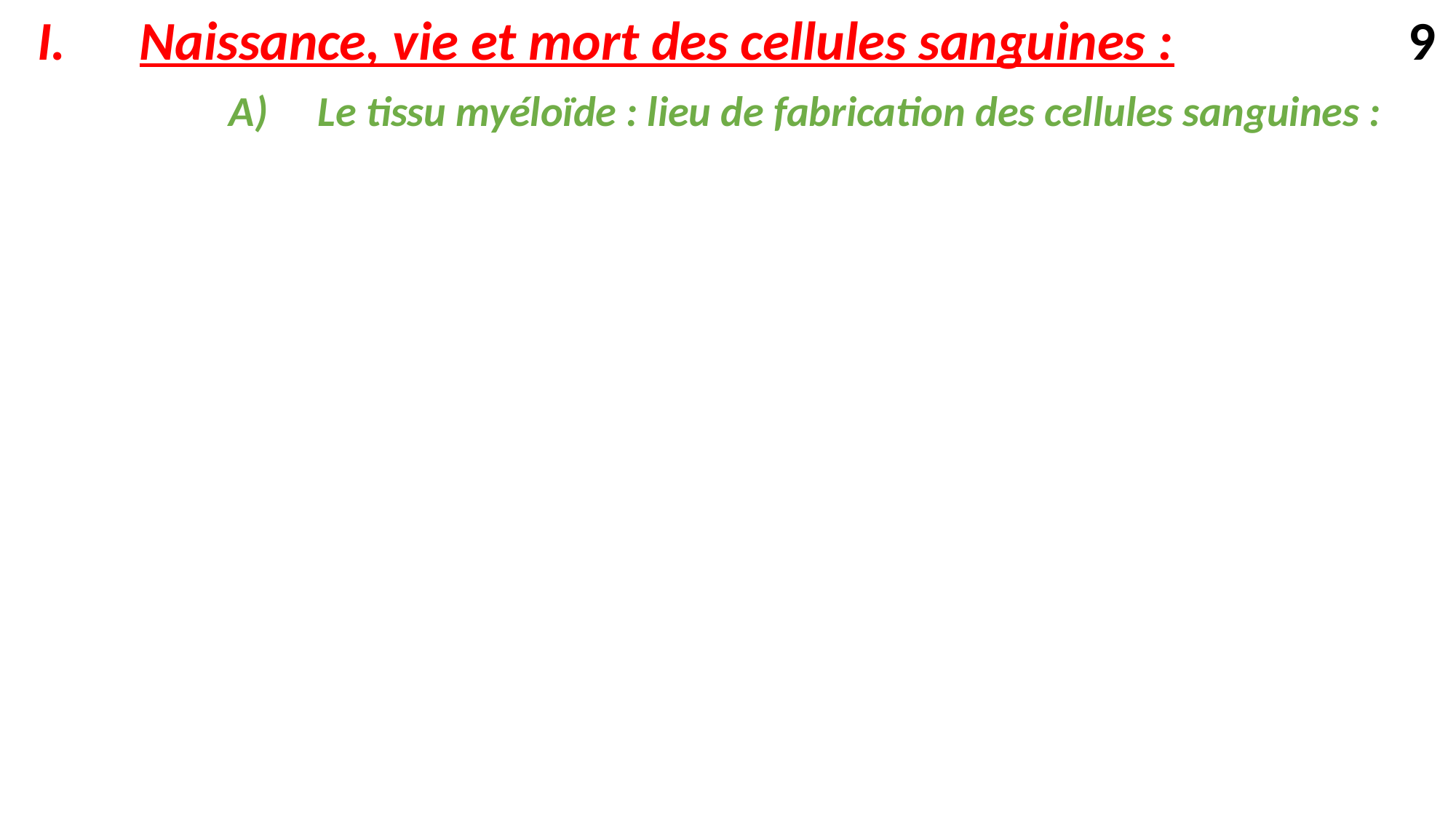

Naissance, vie et mort des cellules sanguines :

9
Le tissu myéloïde : lieu de fabrication des cellules sanguines :